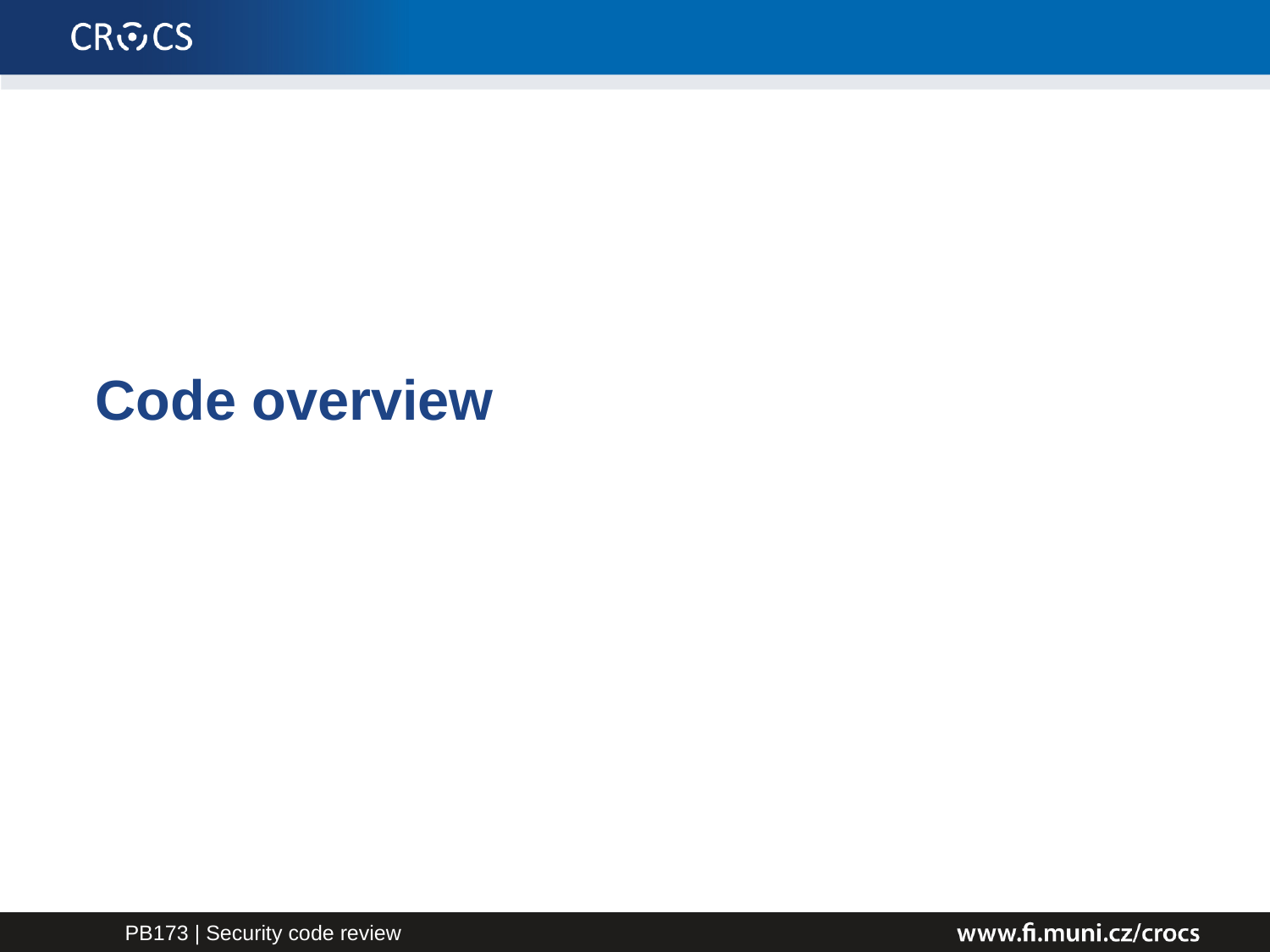

# Code overview

PB173 | Security code review